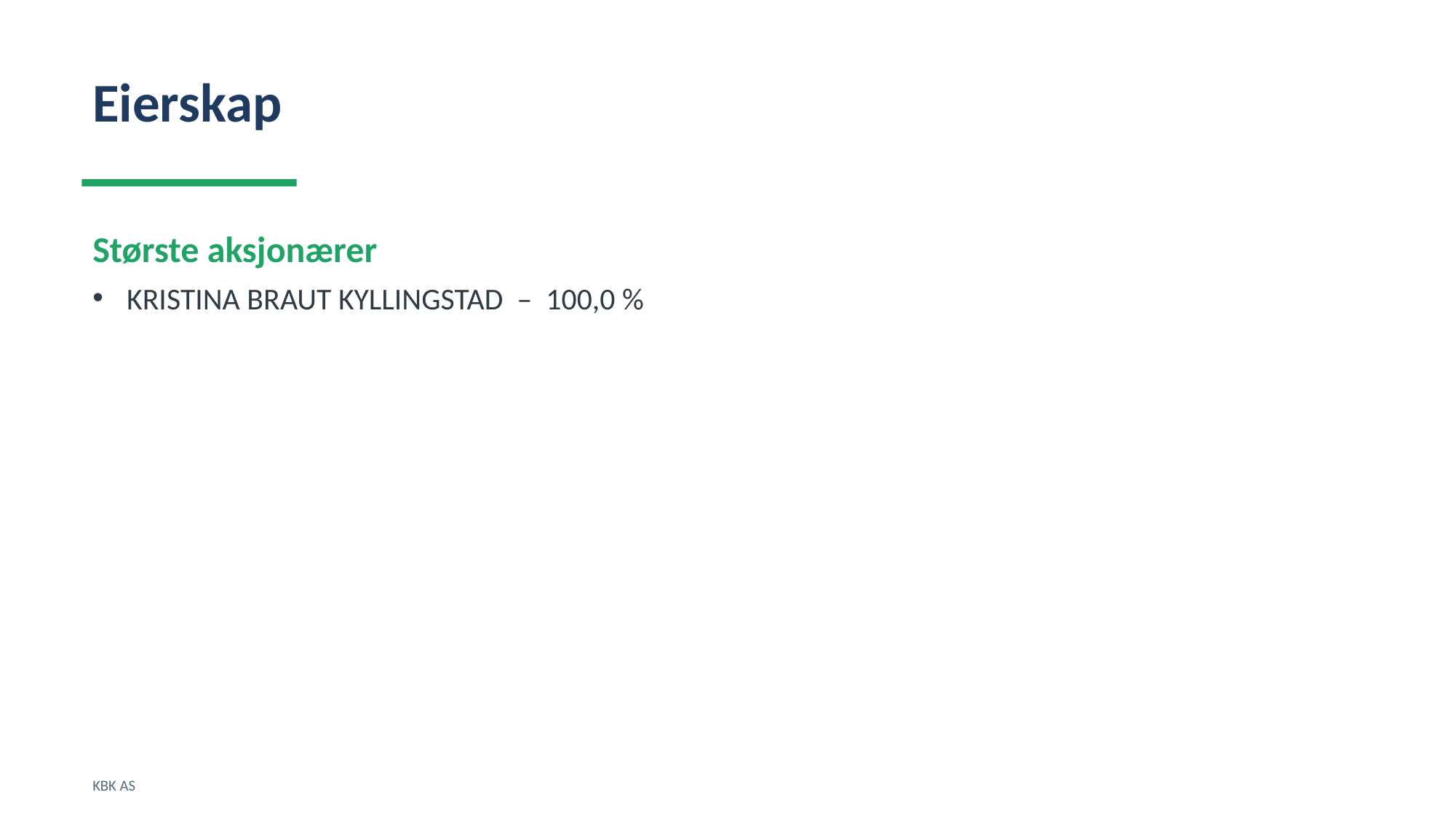

Eierskap

Største aksjonærer
KRISTINA BRAUT KYLLINGSTAD  –  100,0 %
KBK AS